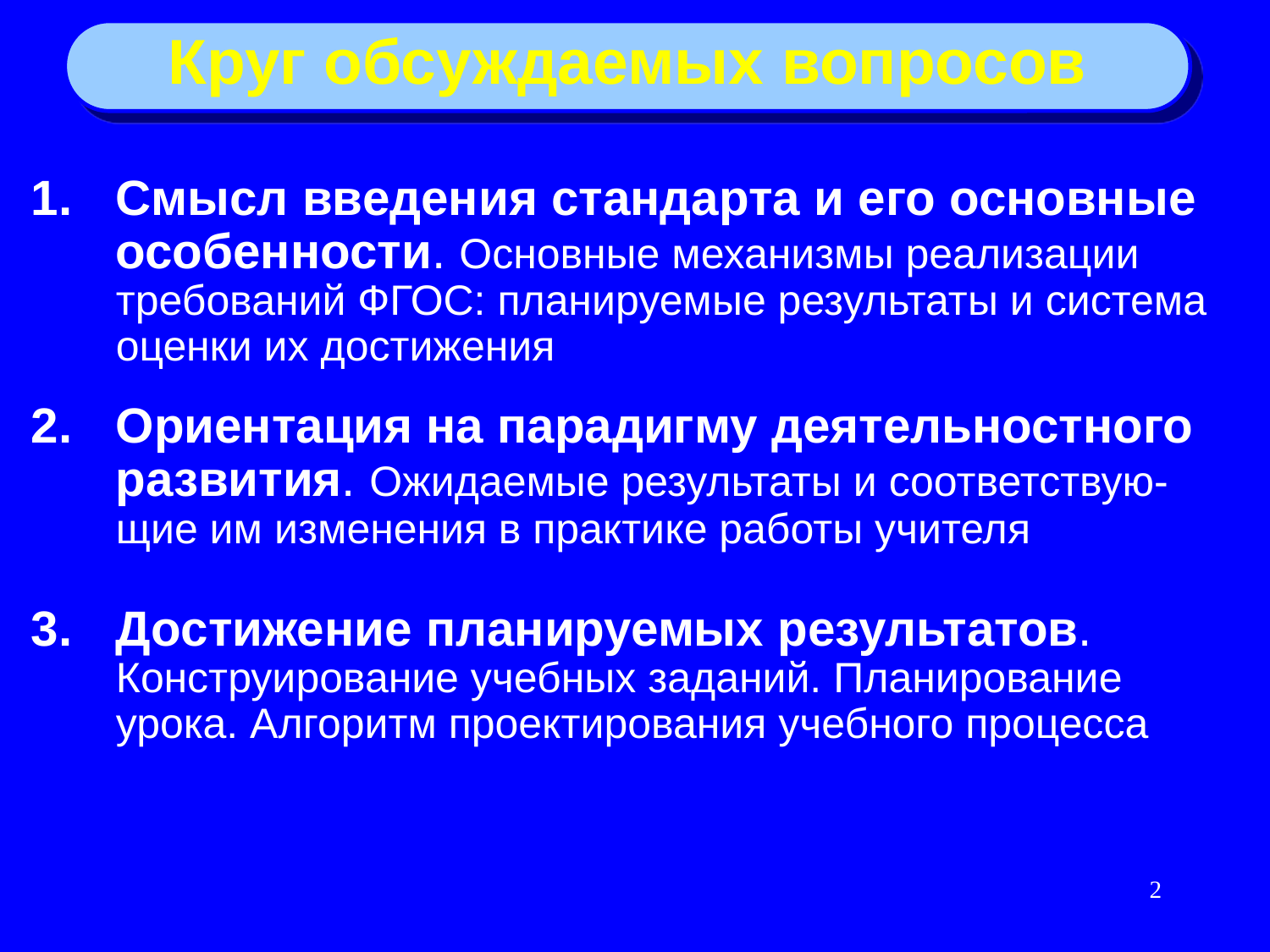

Круг обсуждаемых вопросов
Смысл введения стандарта и его основные особенности. Основные механизмы реализации требований ФГОС: планируемые результаты и система оценки их достижения

Ориентация на парадигму деятельностного развития. Ожидаемые результаты и соответствую-щие им изменения в практике работы учителя

Достижение планируемых результатов. Конструирование учебных заданий. Планирование урока. Алгоритм проектирования учебного процесса
2